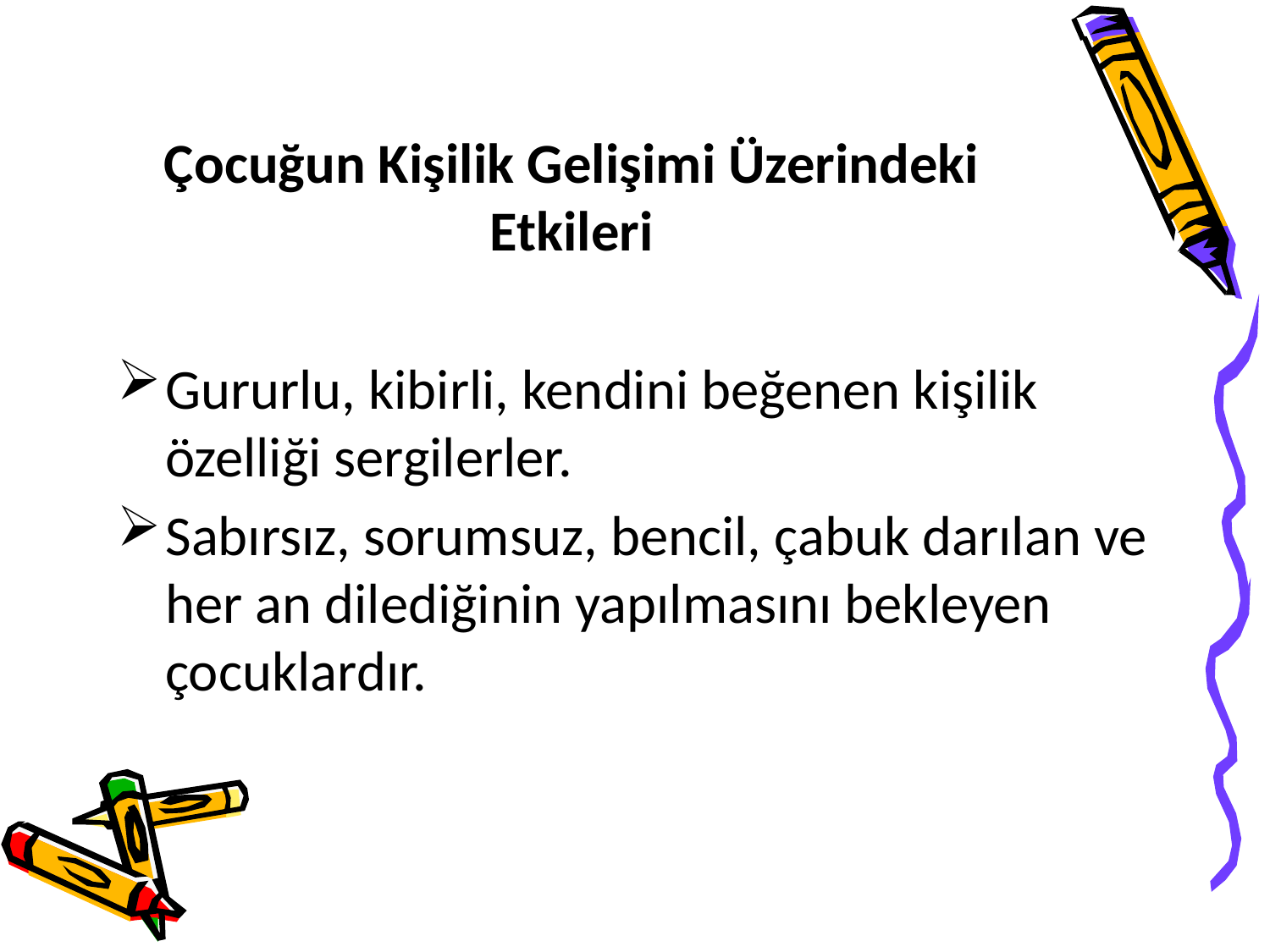

Çocuğun Kişilik Gelişimi Üzerindeki Etkileri
Gururlu, kibirli, kendini beğenen kişilik özelliği sergilerler.
Sabırsız, sorumsuz, bencil, çabuk darılan ve her an dilediğinin yapılmasını bekleyen çocuklardır.